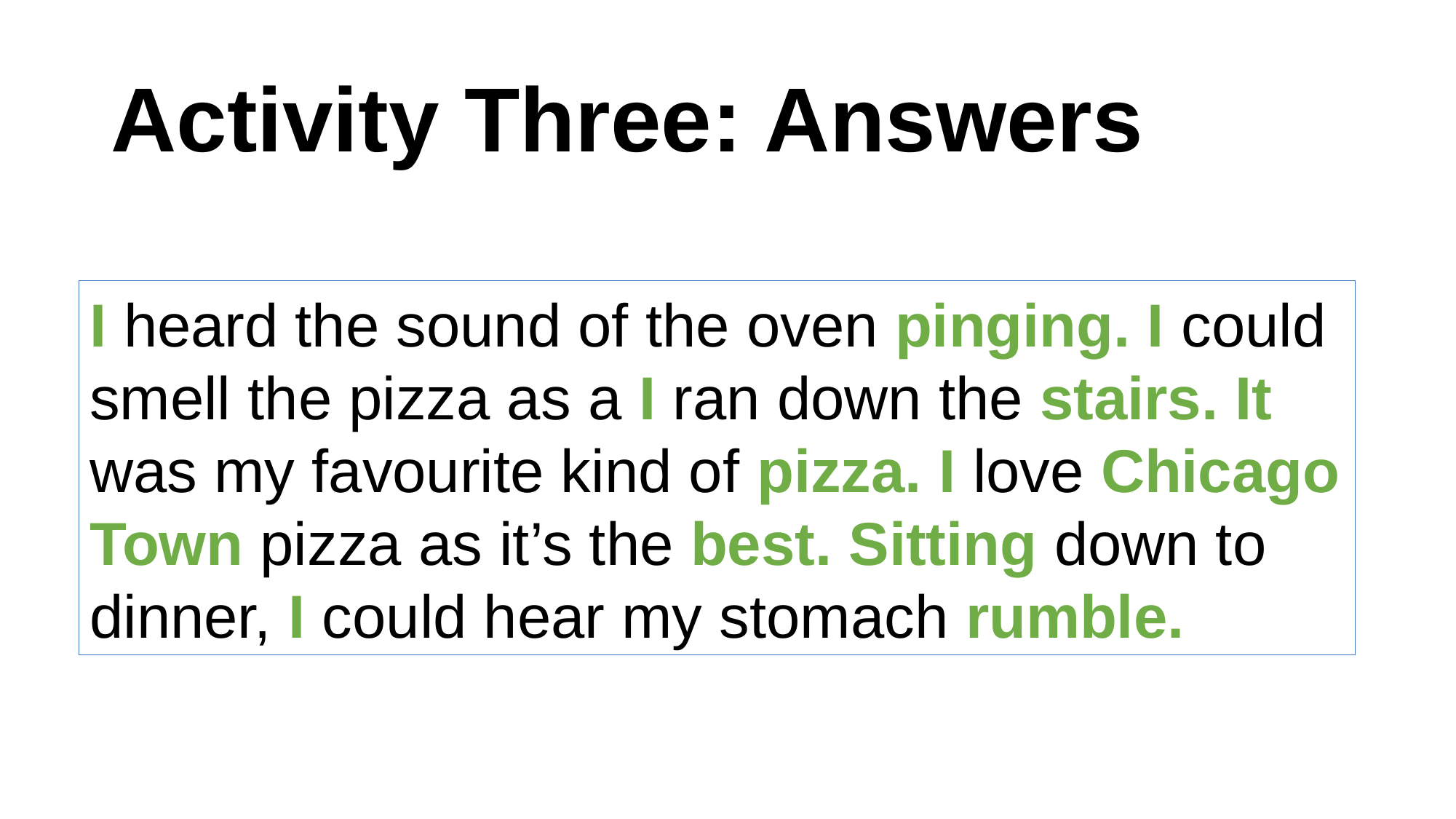

# Activity Three: Answers
I heard the sound of the oven pinging. I could smell the pizza as a I ran down the stairs. It was my favourite kind of pizza. I love Chicago Town pizza as it’s the best. Sitting down to dinner, I could hear my stomach rumble.